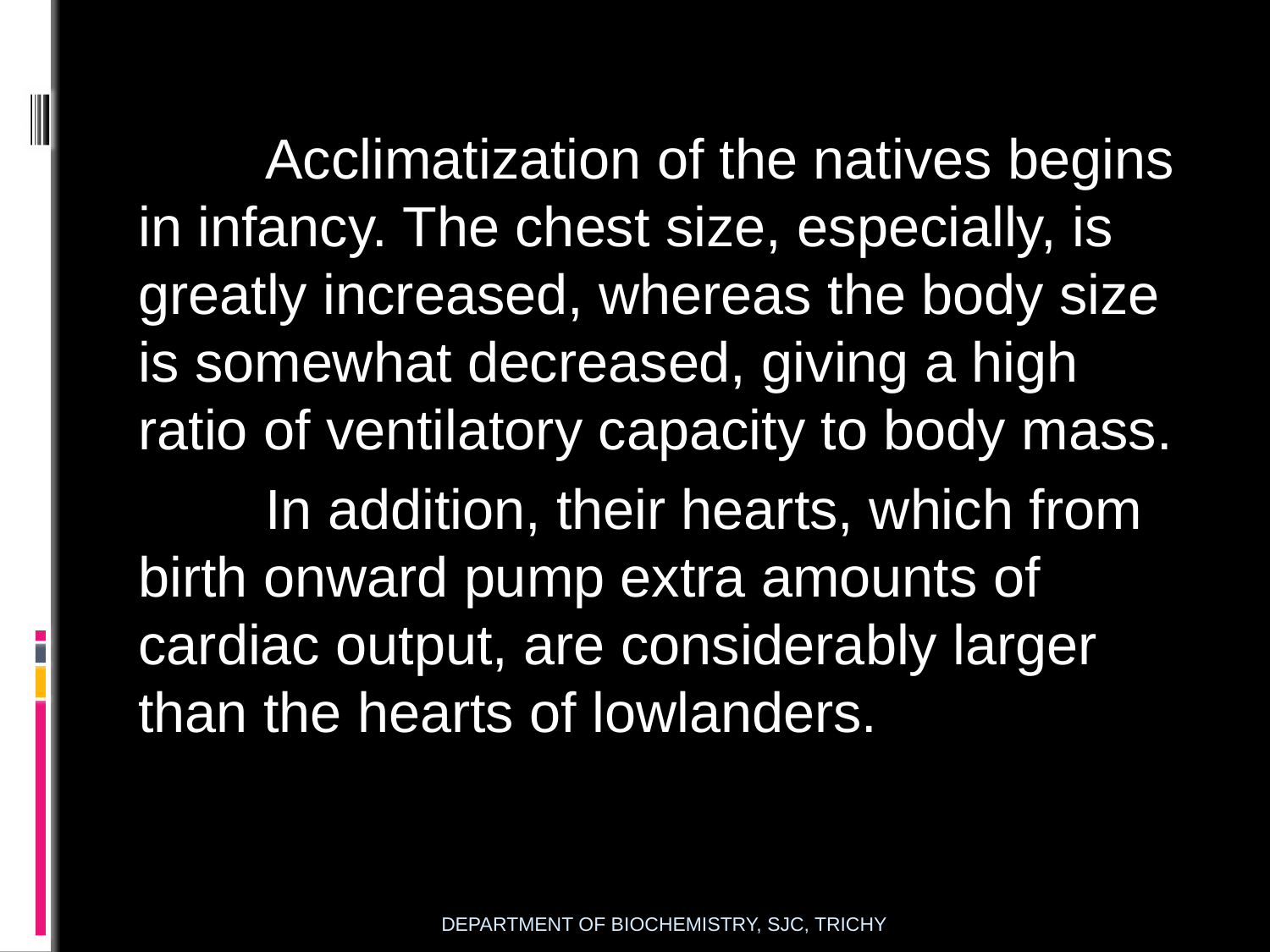

Acclimatization of the natives begins in infancy. The chest size, especially, is greatly increased, whereas the body size is somewhat decreased, giving a high ratio of ventilatory capacity to body mass.
	In addition, their hearts, which from birth onward pump extra amounts of cardiac output, are considerably larger than the hearts of lowlanders.
DEPARTMENT OF BIOCHEMISTRY, SJC, TRICHY